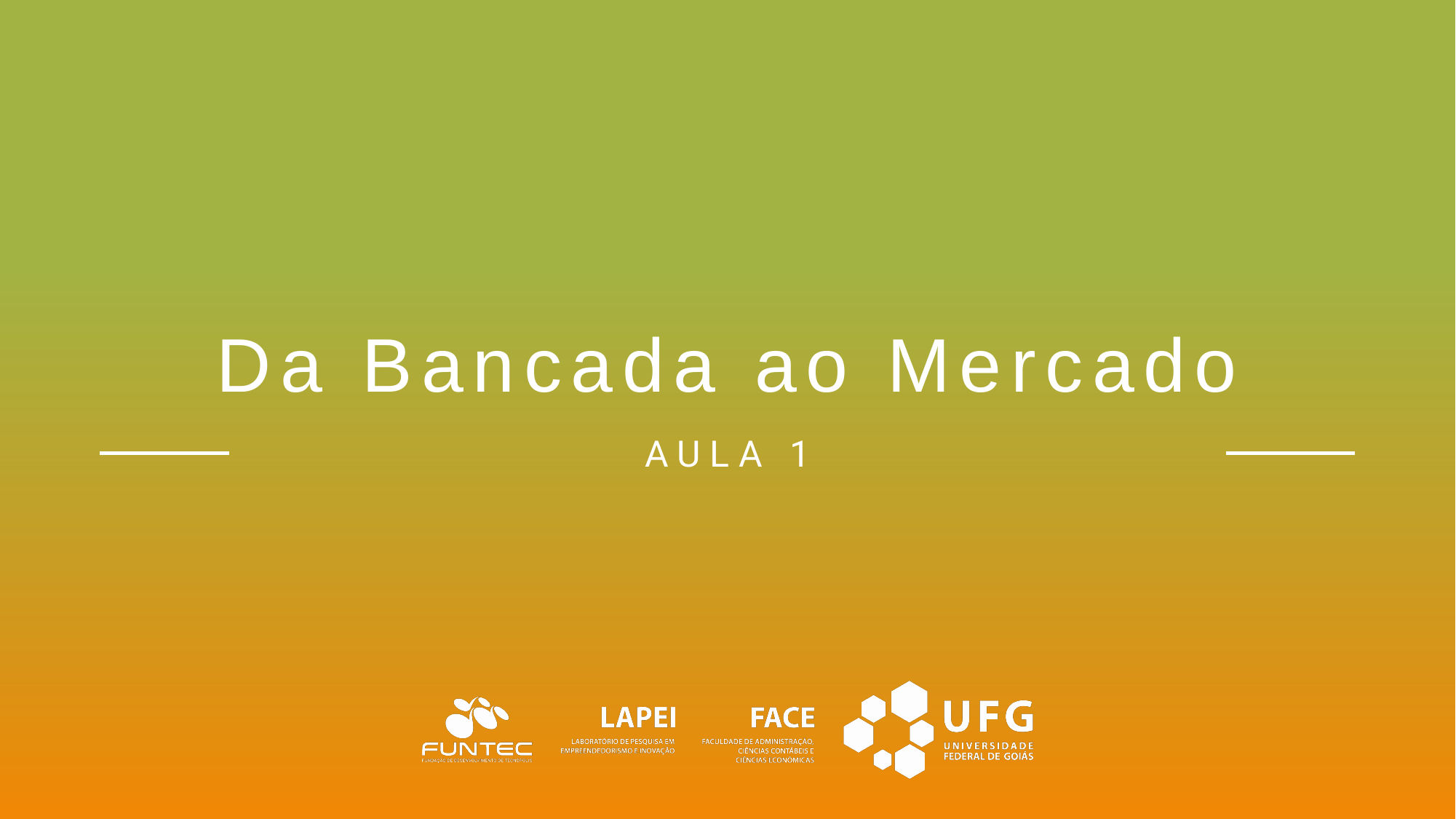

# Da Bancada ao Mercado
AULA 1